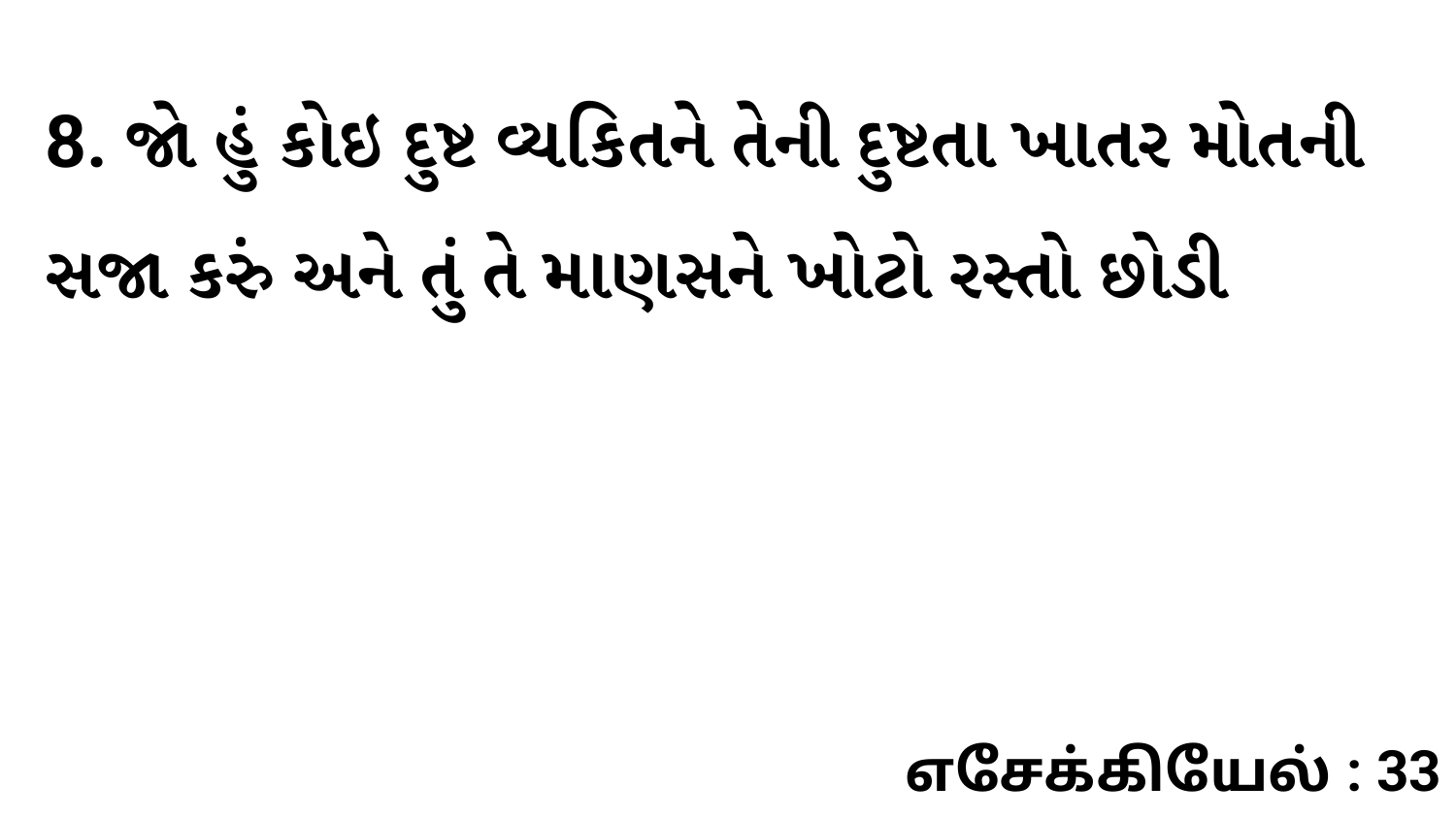

8. જો હું કોઇ દુષ્ટ વ્યકિતને તેની દુષ્ટતા ખાતર મોતની સજા કરું અને તું તે માણસને ખોટો રસ્તો છોડી
எசேக்கியேல் : 33